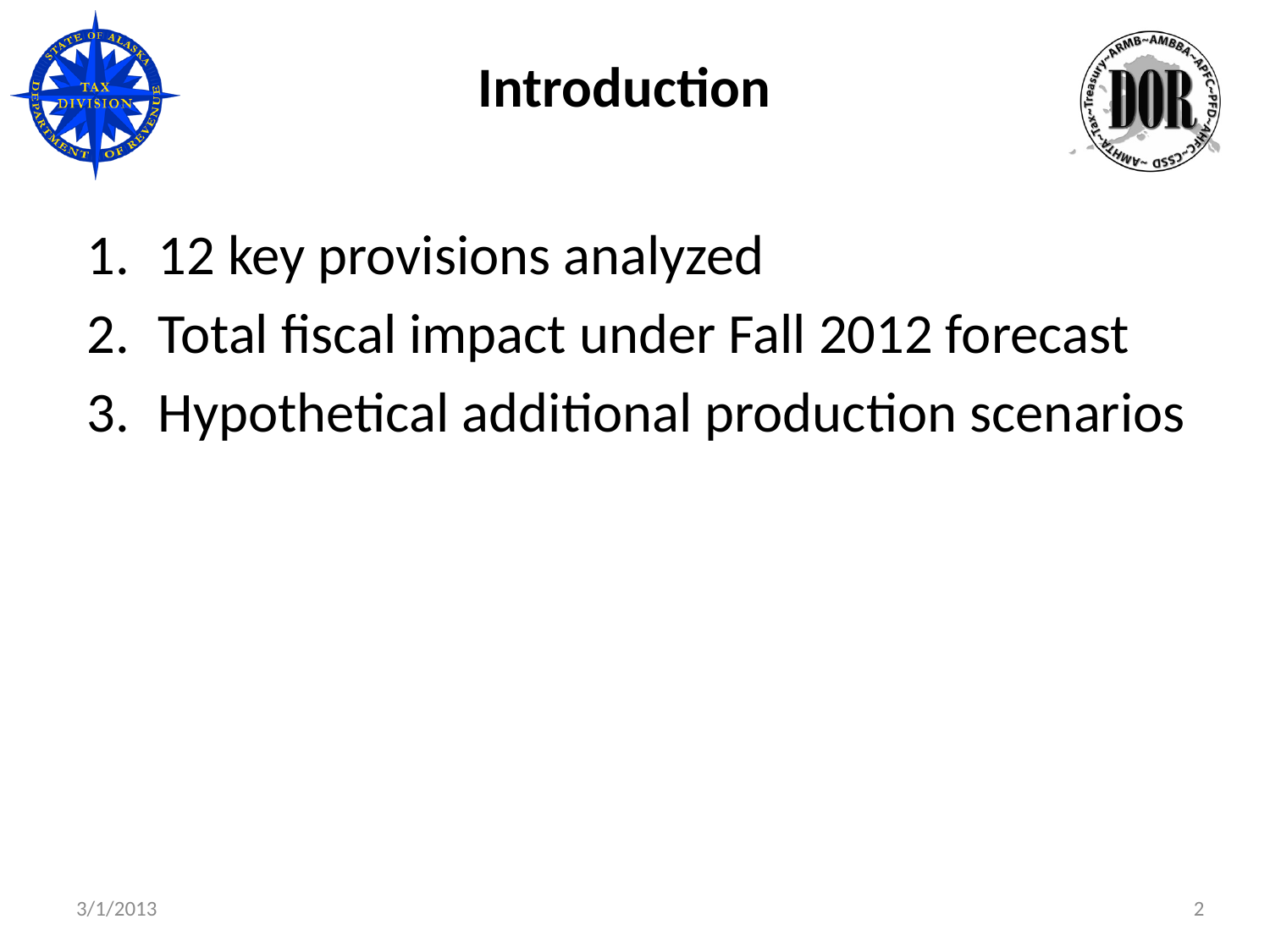

# Introduction
12 key provisions analyzed
Total fiscal impact under Fall 2012 forecast
Hypothetical additional production scenarios

2
3/1/2013